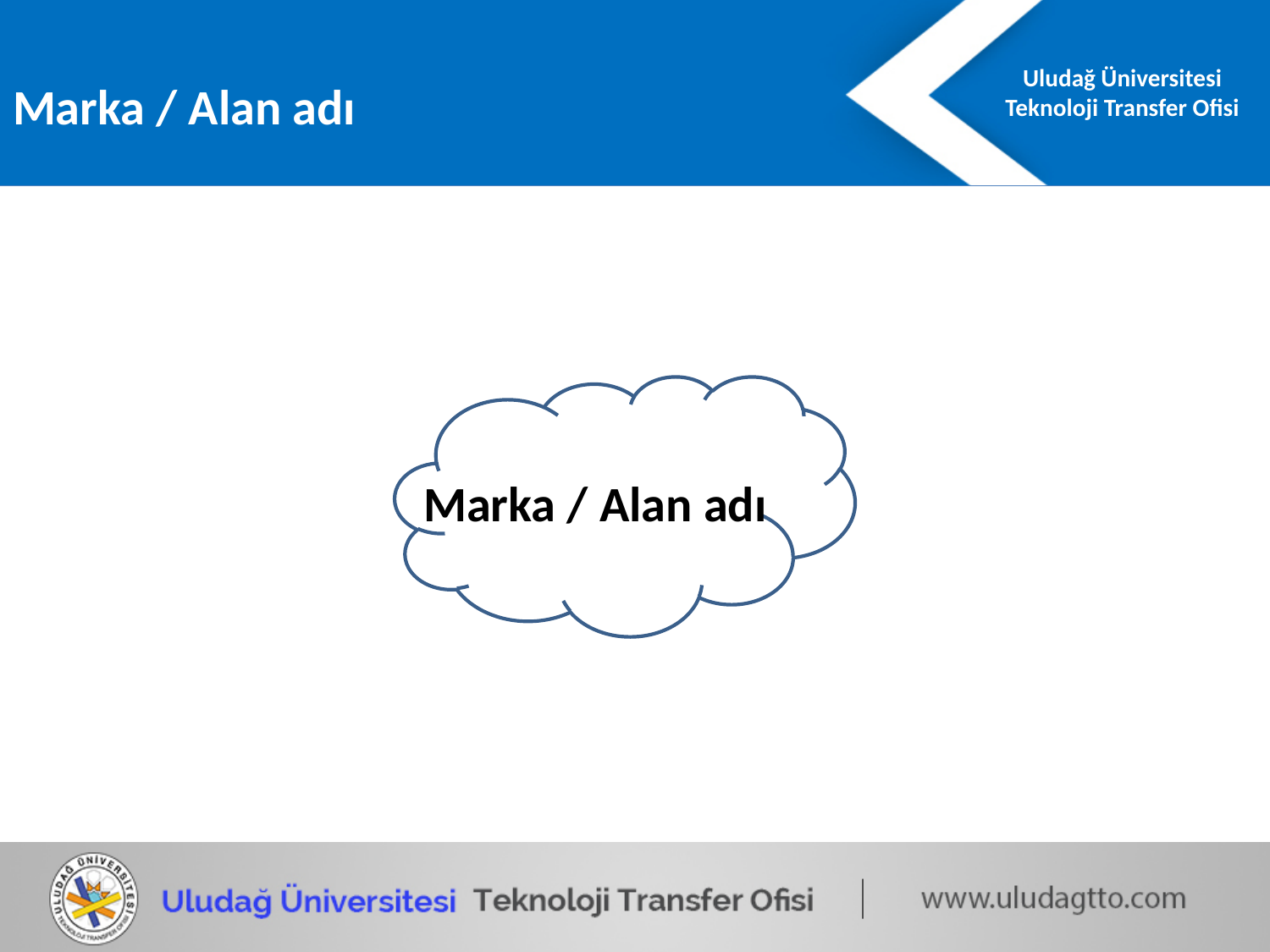

Marka / Alan adı

Marka / Alan adı